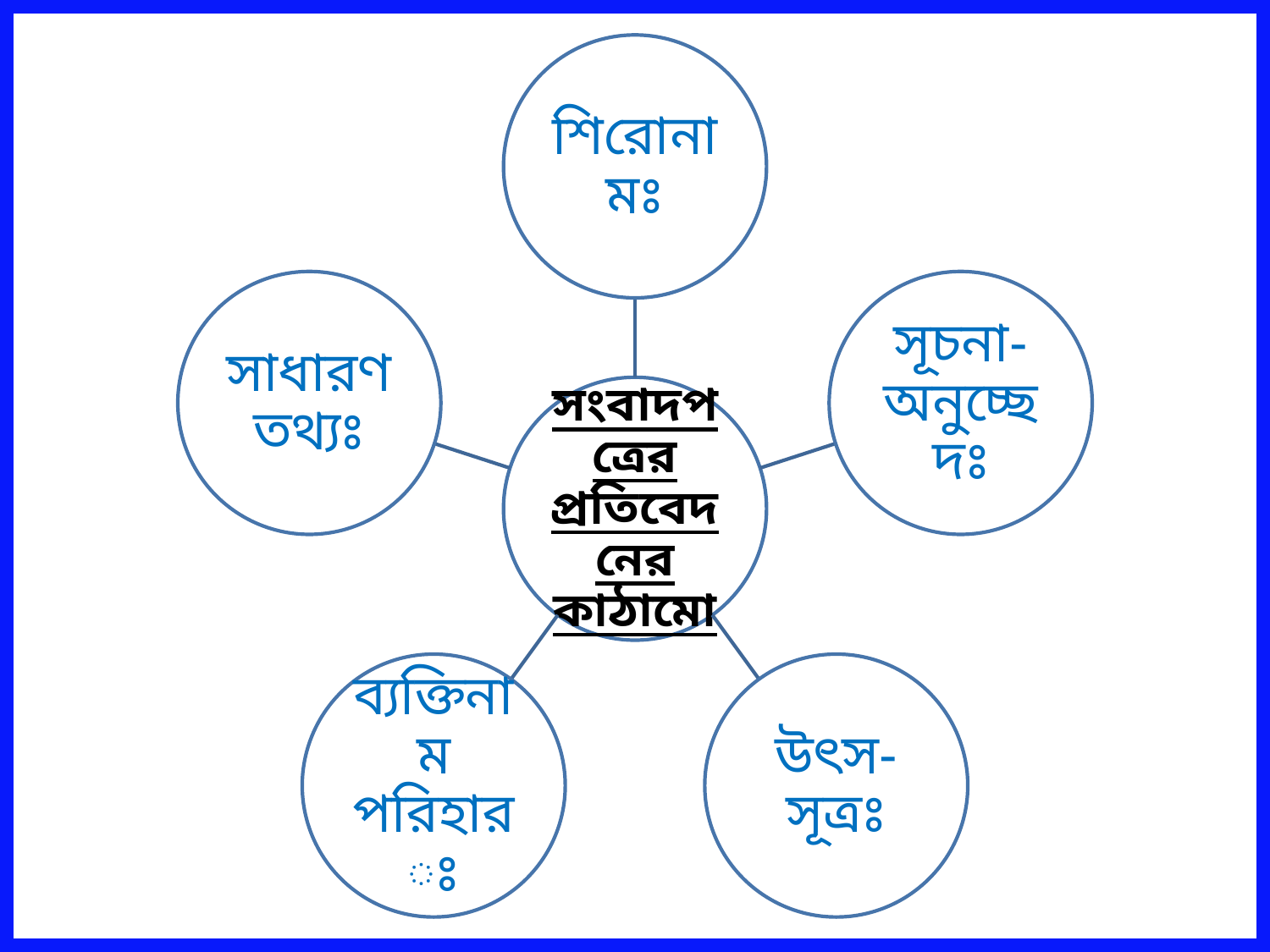

সংবাদপত্রের প্রতিবেদনের কাঠামো

শিরোনামঃ

সূচনা-অনুচ্ছেদঃ

উৎস-সূত্রঃ

ব্যক্তিনাম পরিহারঃ

সাধারণ তথ্যঃ